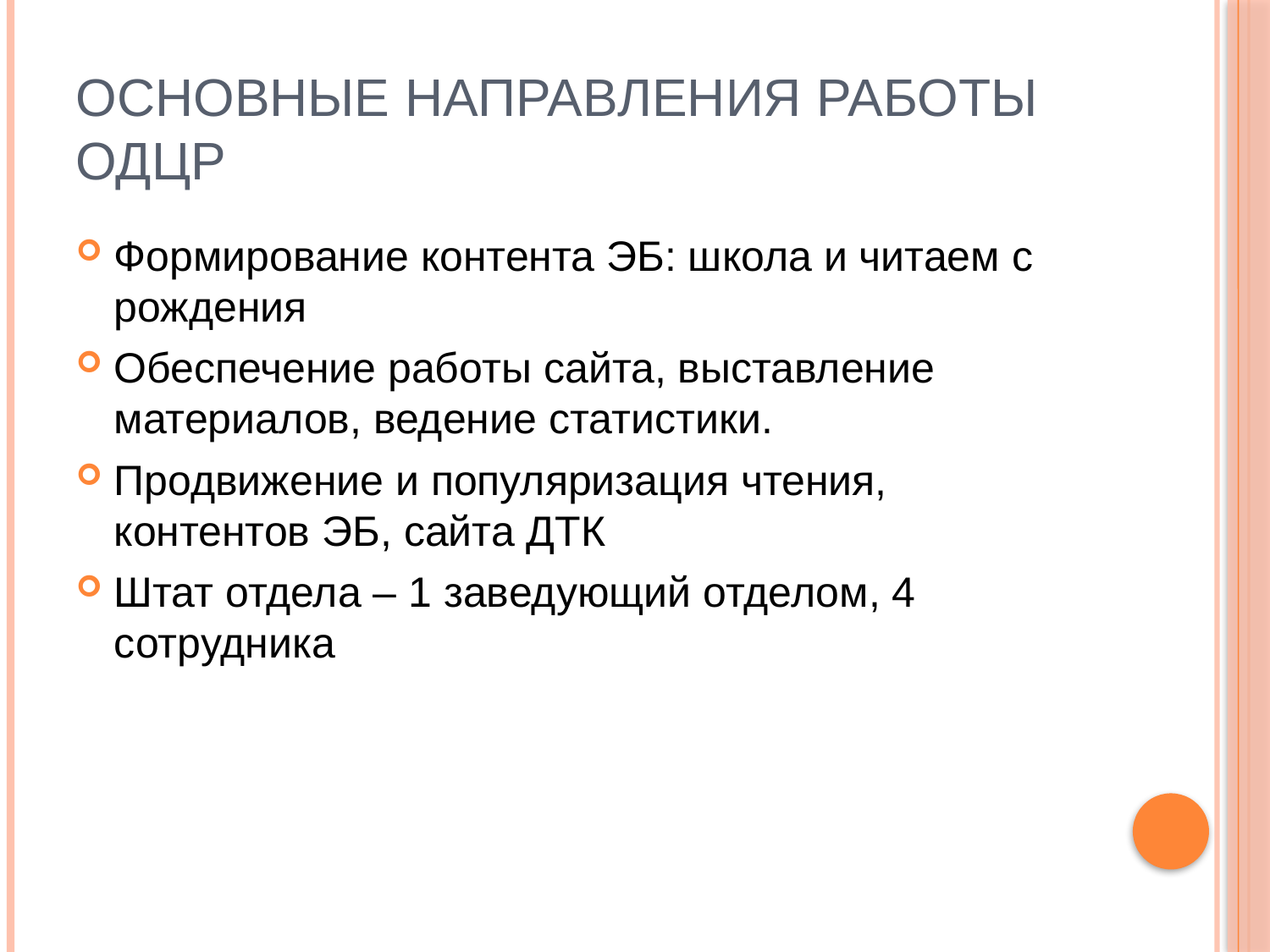

# Основные направления работы ОДЦР
Формирование контента ЭБ: школа и читаем с рождения
Обеспечение работы сайта, выставление материалов, ведение статистики.
Продвижение и популяризация чтения, контентов ЭБ, сайта ДТК
Штат отдела – 1 заведующий отделом, 4 сотрудника